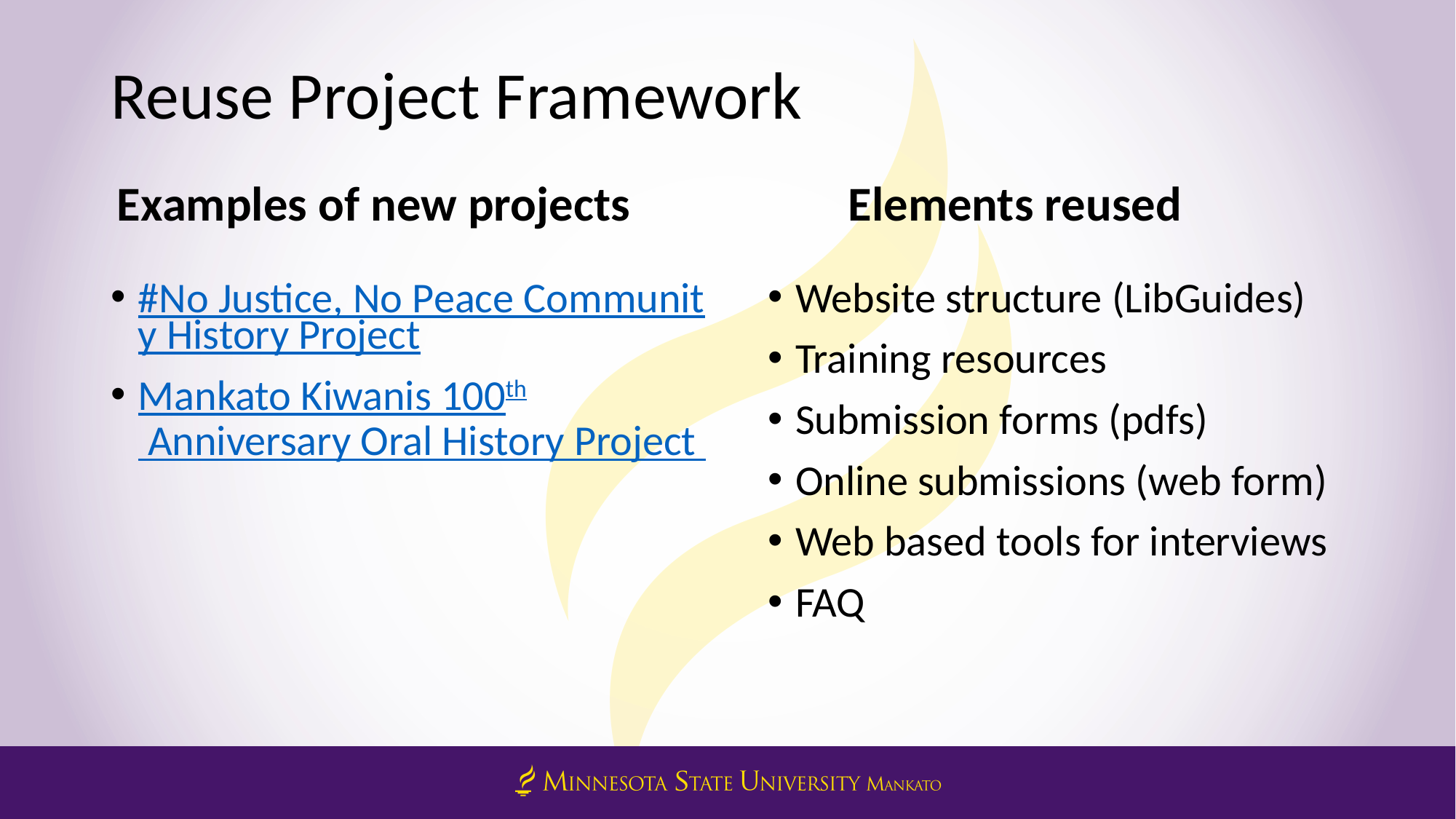

# Reuse Project Framework
Examples of new projects
Elements reused
#No Justice, No Peace Community History Project
Mankato Kiwanis 100th Anniversary Oral History Project
Website structure (LibGuides)
Training resources
Submission forms (pdfs)
Online submissions (web form)
Web based tools for interviews
FAQ